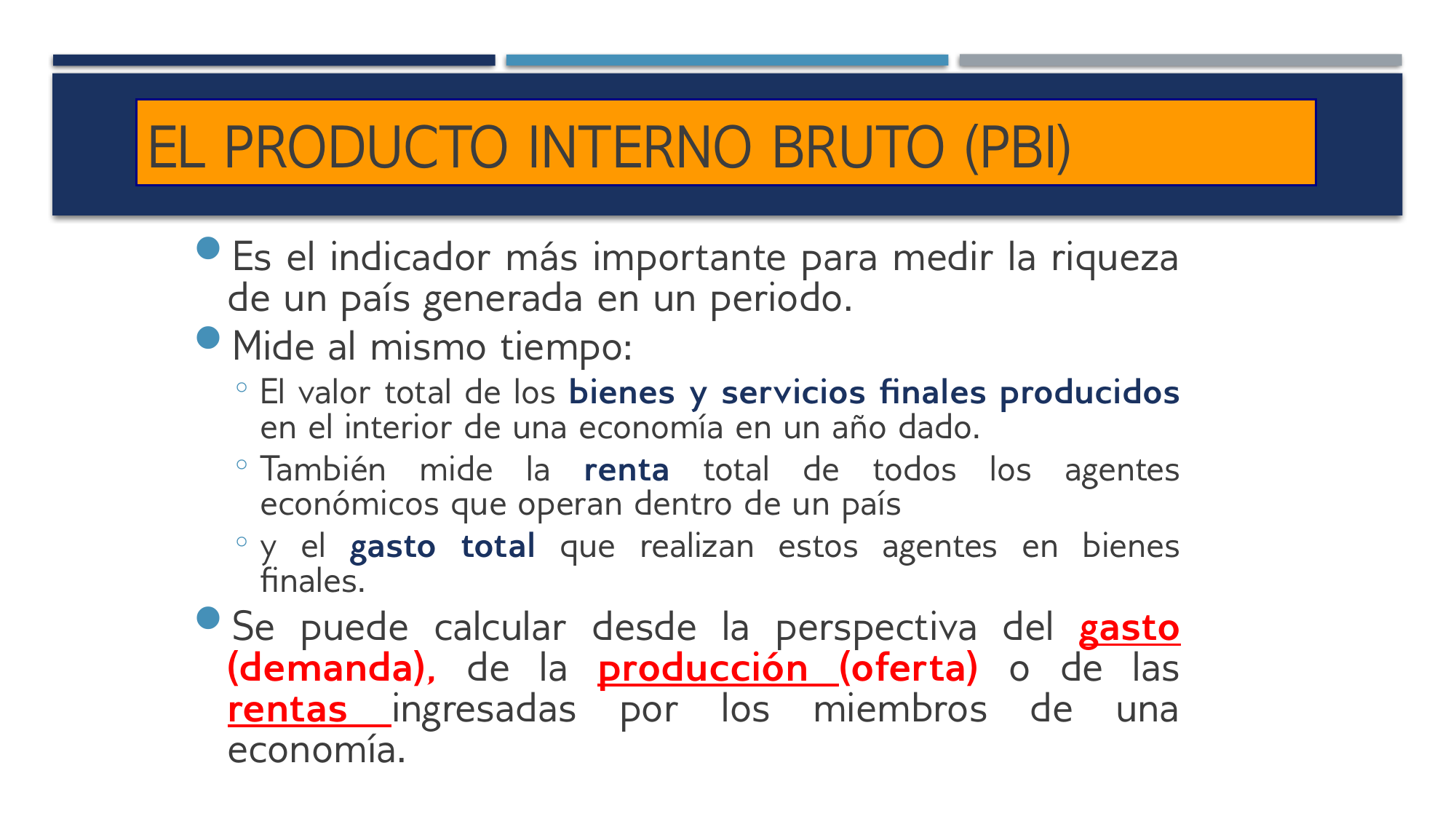

# El Producto Interno Bruto (PBI)
Es el indicador más importante para medir la riqueza de un país generada en un periodo.
Mide al mismo tiempo:
El valor total de los bienes y servicios finales producidos en el interior de una economía en un año dado.
También mide la renta total de todos los agentes económicos que operan dentro de un país
y el gasto total que realizan estos agentes en bienes finales.
Se puede calcular desde la perspectiva del gasto (demanda), de la producción (oferta) o de las rentas ingresadas por los miembros de una economía.